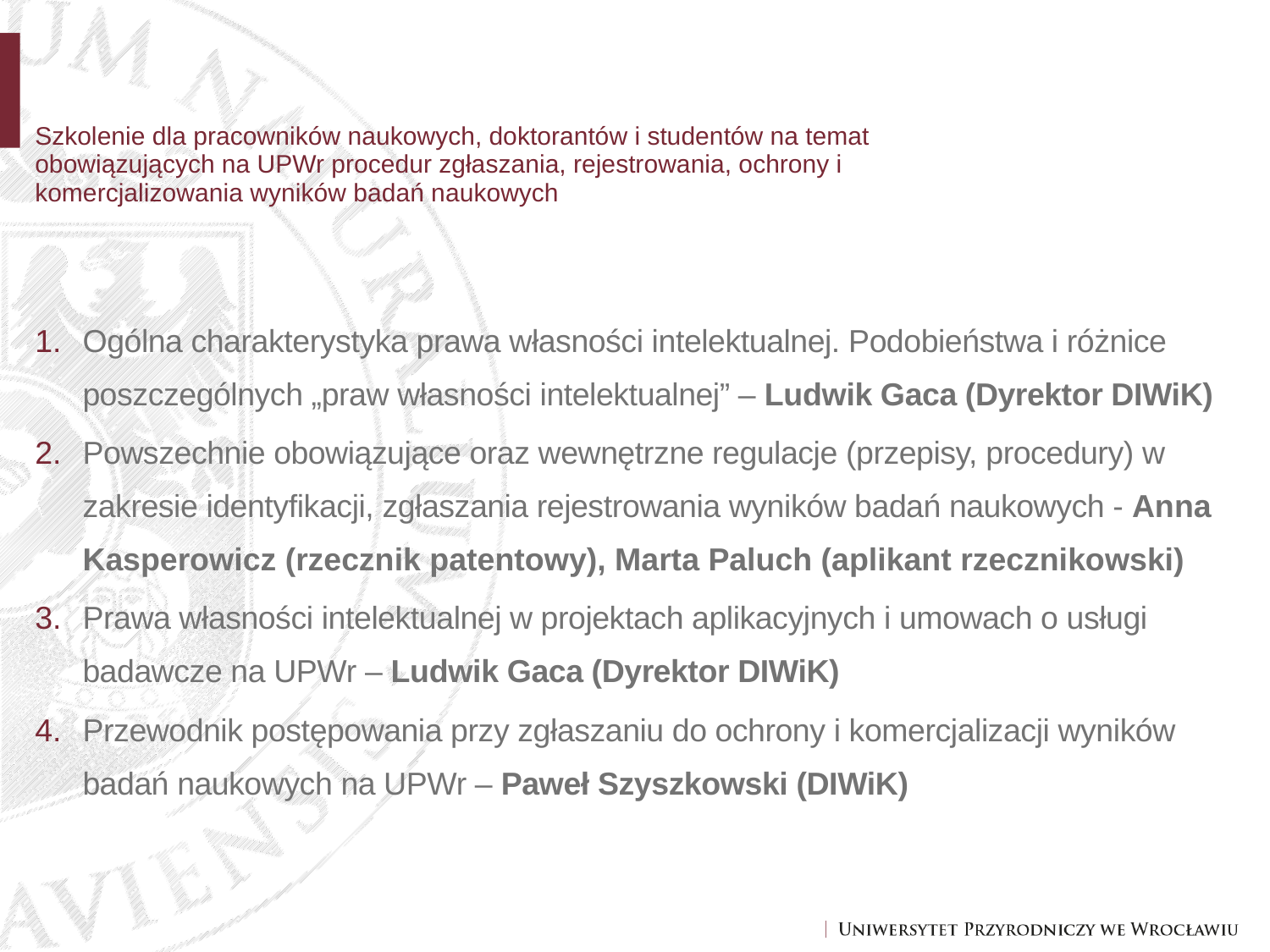

# Szkolenie dla pracowników naukowych, doktorantów i studentów na temat obowiązujących na UPWr procedur zgłaszania, rejestrowania, ochrony i komercjalizowania wyników badań naukowych
Ogólna charakterystyka prawa własności intelektualnej. Podobieństwa i różnice poszczególnych „praw własności intelektualnej” – Ludwik Gaca (Dyrektor DIWiK)
Powszechnie obowiązujące oraz wewnętrzne regulacje (przepisy, procedury) w zakresie identyfikacji, zgłaszania rejestrowania wyników badań naukowych - Anna Kasperowicz (rzecznik patentowy), Marta Paluch (aplikant rzecznikowski)
Prawa własności intelektualnej w projektach aplikacyjnych i umowach o usługi badawcze na UPWr – Ludwik Gaca (Dyrektor DIWiK)
Przewodnik postępowania przy zgłaszaniu do ochrony i komercjalizacji wyników badań naukowych na UPWr – Paweł Szyszkowski (DIWiK)